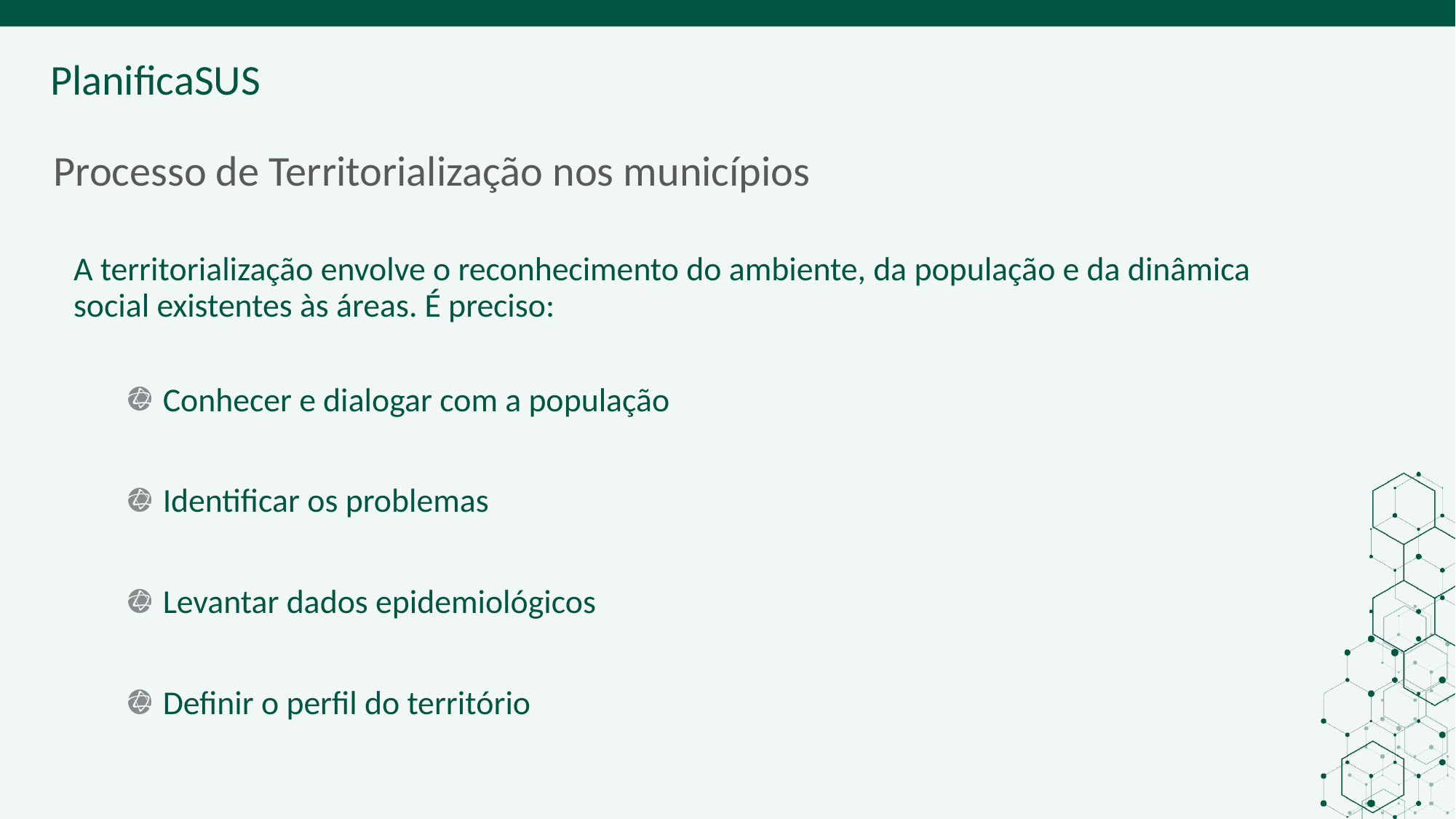

Territorialização é a apropriação/conhecimento do território pelas equipes da atenção primária, onde ocorre o mapeamento do território considerando fatores de aspectos distintos (físico, socioeconômico, sanitário, demográfico, rede social, dentre outros)
Processo de Territorialização nos municípios
A territorialização envolve o reconhecimento do ambiente, da população e da dinâmica social existentes às áreas. É preciso:

 Conhecer e dialogar com a população

 Identificar os problemas

 Levantar dados epidemiológicos

 Definir o perfil do território